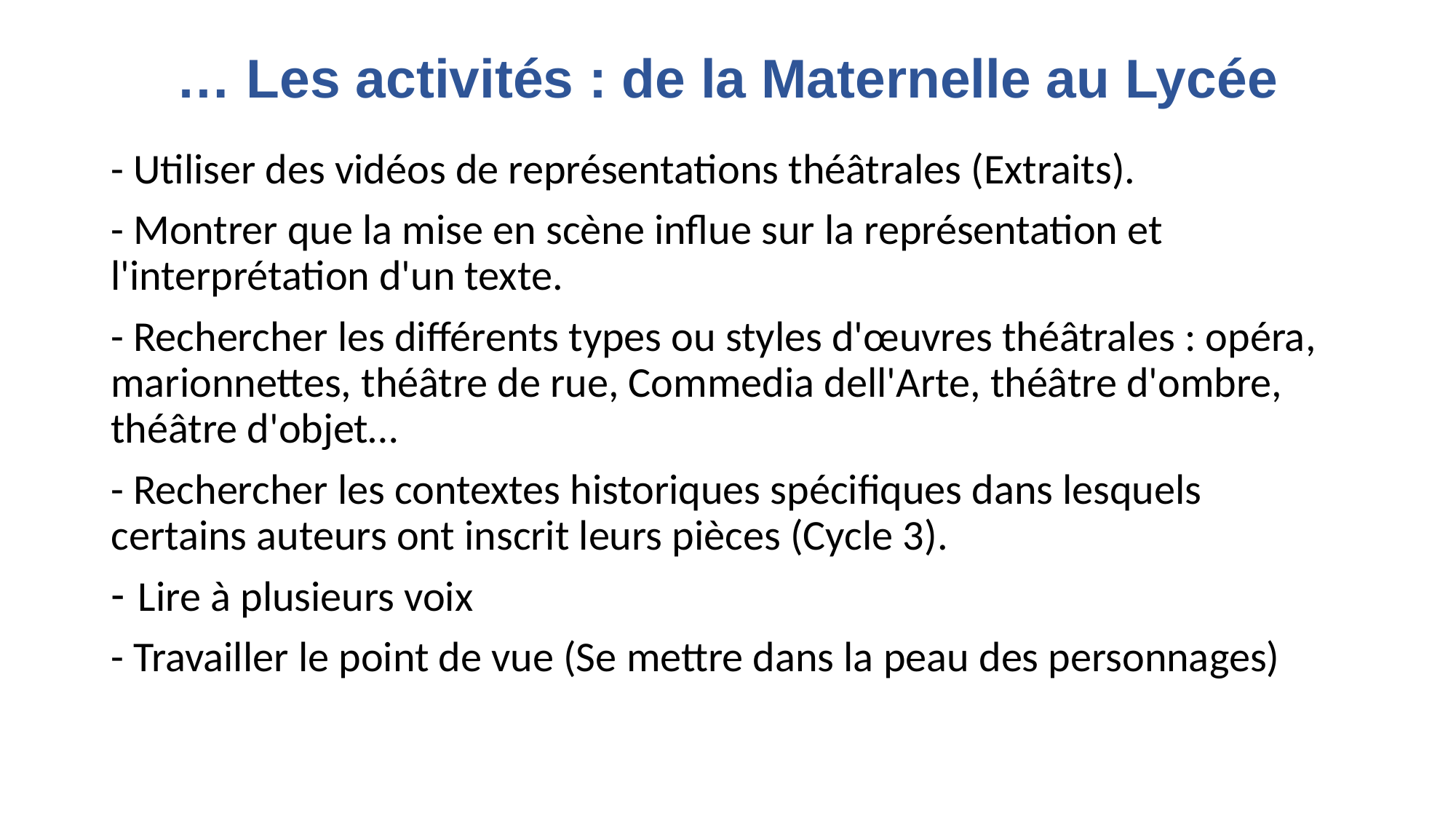

# … Les activités : de la Maternelle au Lycée
- Utiliser des vidéos de représentations théâtrales (Extraits).
- Montrer que la mise en scène influe sur la représentation et l'interprétation d'un texte.
- Rechercher les différents types ou styles d'œuvres théâtrales : opéra, marionnettes, théâtre de rue, Commedia dell'Arte, théâtre d'ombre, théâtre d'objet…
- Rechercher les contextes historiques spécifiques dans lesquels certains auteurs ont inscrit leurs pièces (Cycle 3).
Lire à plusieurs voix
- Travailler le point de vue (Se mettre dans la peau des personnages)